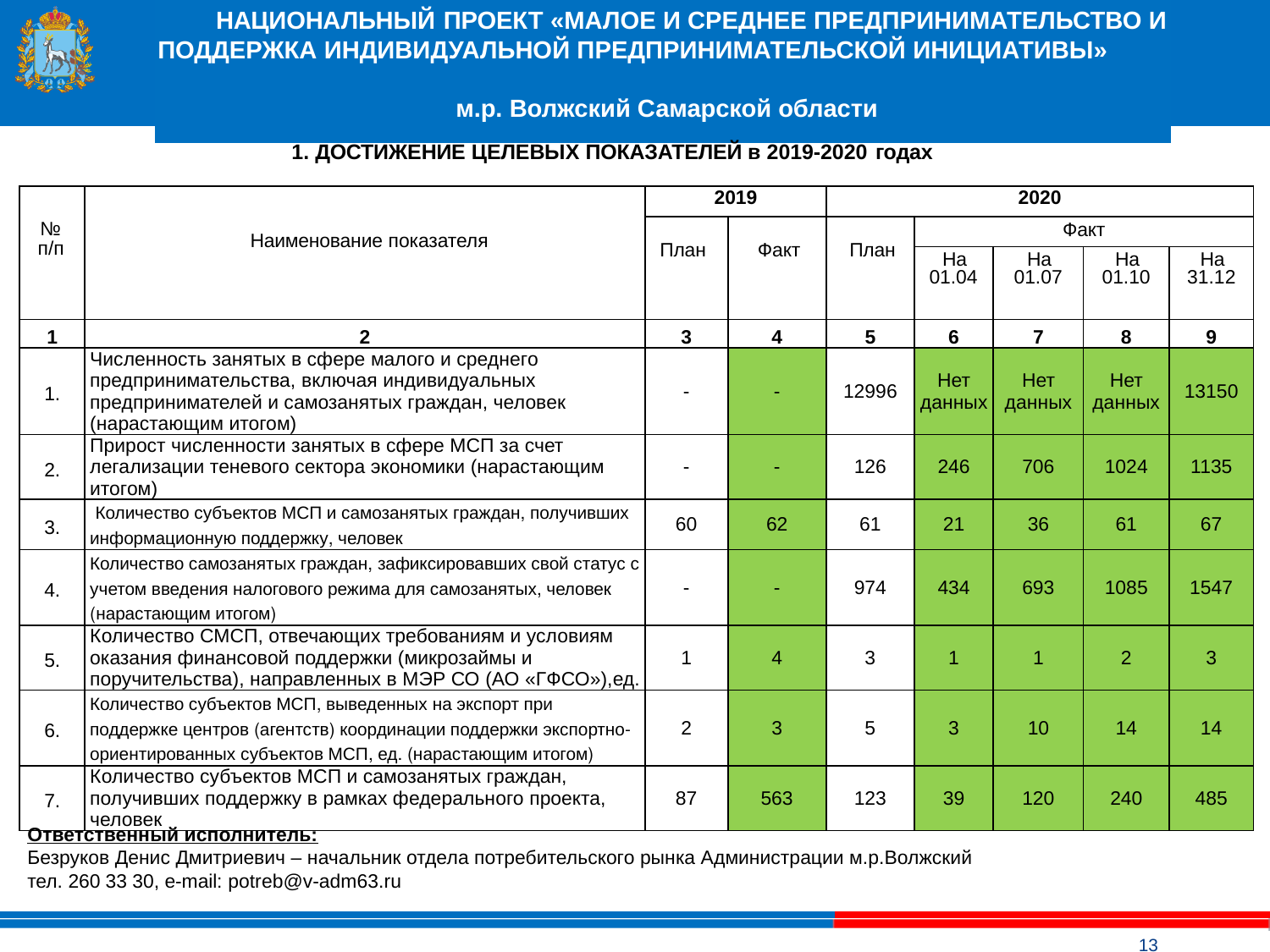

# НАЦИОНАЛЬНЫЙ ПРОЕКТ «МАЛОЕ И СРЕДНЕЕ ПРЕДПРИНИМАТЕЛЬСТВО И ПОДДЕРЖКА ИНДИВИДУАЛЬНОЙ ПРЕДПРИНИМАТЕЛЬСКОЙ ИНИЦИАТИВЫ» м.р. Волжский Самарской области

1. ДОСТИЖЕНИЕ ЦЕЛЕВЫХ ПОКАЗАТЕЛЕЙ в 2019-2020 годах
| № п/п | Наименование показателя | 2019 |  | 2020 |  |  |  |  |
| --- | --- | --- | --- | --- | --- | --- | --- | --- |
|  |  | План | Факт | План | Факт |  |  |  |
|  |  |  |  |  | На 01.04 | На 01.07 | На 01.10 | На 31.12 |
| 1 | 2 | 3 | 4 | 5 | 6 | 7 | 8 | 9 |
| 1. | Численность занятых в сфере малого и среднего предпринимательства, включая индивидуальных предпринимателей и самозанятых граждан, человек (нарастающим итогом) | - | - | 12996 | Нет данных | Нет данных | Нет данных | 13150 |
| 2. | Прирост численности занятых в сфере МСП за счет легализации теневого сектора экономики (нарастающим итогом) | - | - | 126 | 246 | 706 | 1024 | 1135 |
| 3. | Количество субъектов МСП и самозанятых граждан, получивших информационную поддержку, человек | 60 | 62 | 61 | 21 | 36 | 61 | 67 |
| 4. | Количество самозанятых граждан, зафиксировавших свой статус с учетом введения налогового режима для самозанятых, человек (нарастающим итогом) | - | - | 974 | 434 | 693 | 1085 | 1547 |
| 5. | Количество СМСП, отвечающих требованиям и условиям оказания финансовой поддержки (микрозаймы и поручительства), направленных в МЭР СО (АО «ГФСО»),ед. | 1 | 4 | 3 | 1 | 1 | 2 | 3 |
| 6. | Количество субъектов МСП, выведенных на экспорт при поддержке центров (агентств) координации поддержки экспортно-ориентированных субъектов МСП, ед. (нарастающим итогом) | 2 | 3 | 5 | 3 | 10 | 14 | 14 |
| 7. | Количество субъектов МСП и самозанятых граждан, получивших поддержку в рамках федерального проекта, человек | 87 | 563 | 123 | 39 | 120 | 240 | 485 |
Ответственный исполнитель:
Безруков Денис Дмитриевич – начальник отдела потребительского рынка Администрации м.р.Волжский
тел. 260 33 30, e-mail: potreb@v-adm63.ru

13